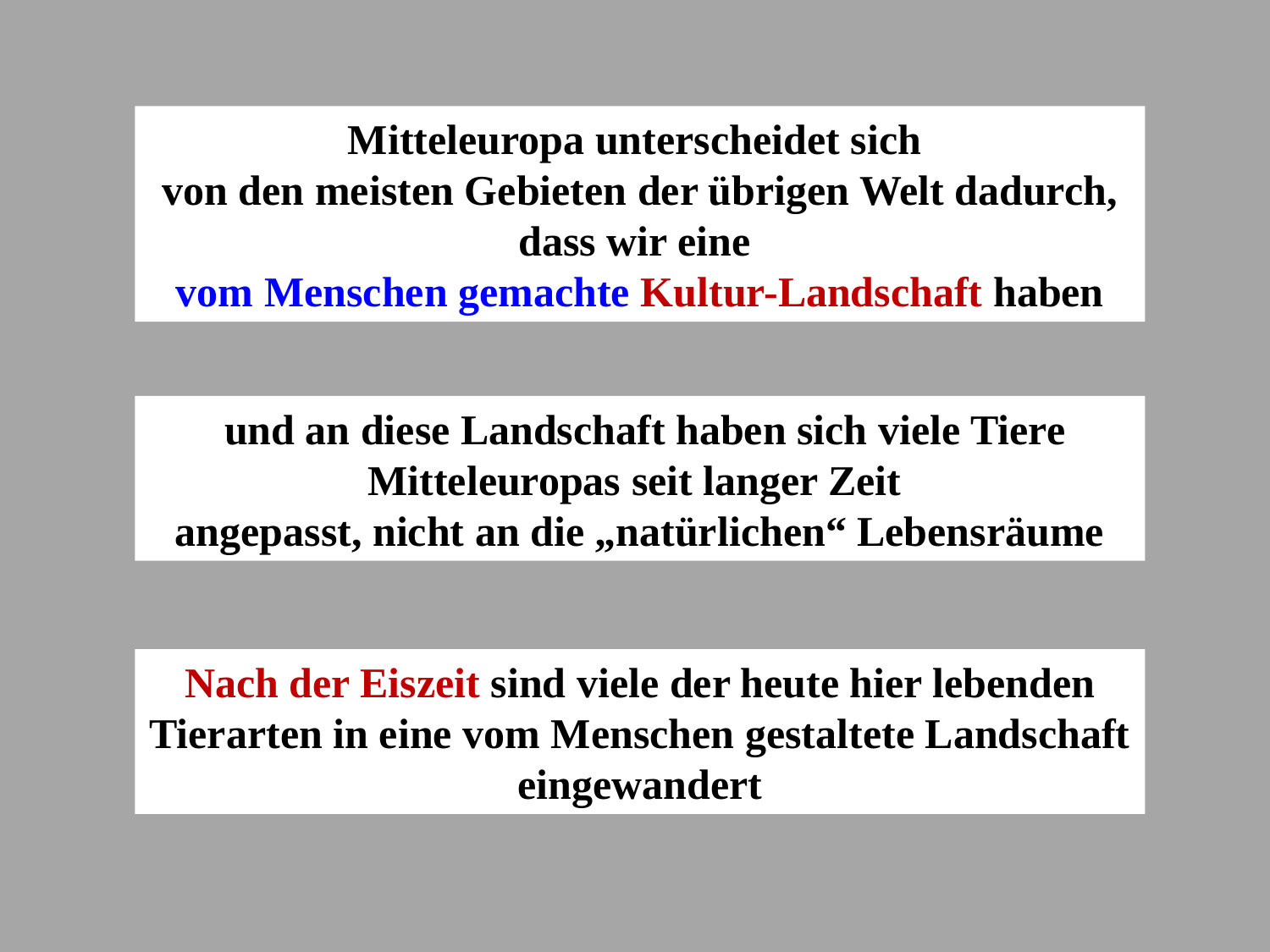

Mitteleuropa unterscheidet sich
von den meisten Gebieten der übrigen Welt dadurch, dass wir eine
vom Menschen gemachte Kultur-Landschaft haben
 und an diese Landschaft haben sich viele Tiere Mitteleuropas seit langer Zeit
angepasst, nicht an die „natürlichen“ Lebensräume
Nach der Eiszeit sind viele der heute hier lebenden Tierarten in eine vom Menschen gestaltete Landschaft eingewandert